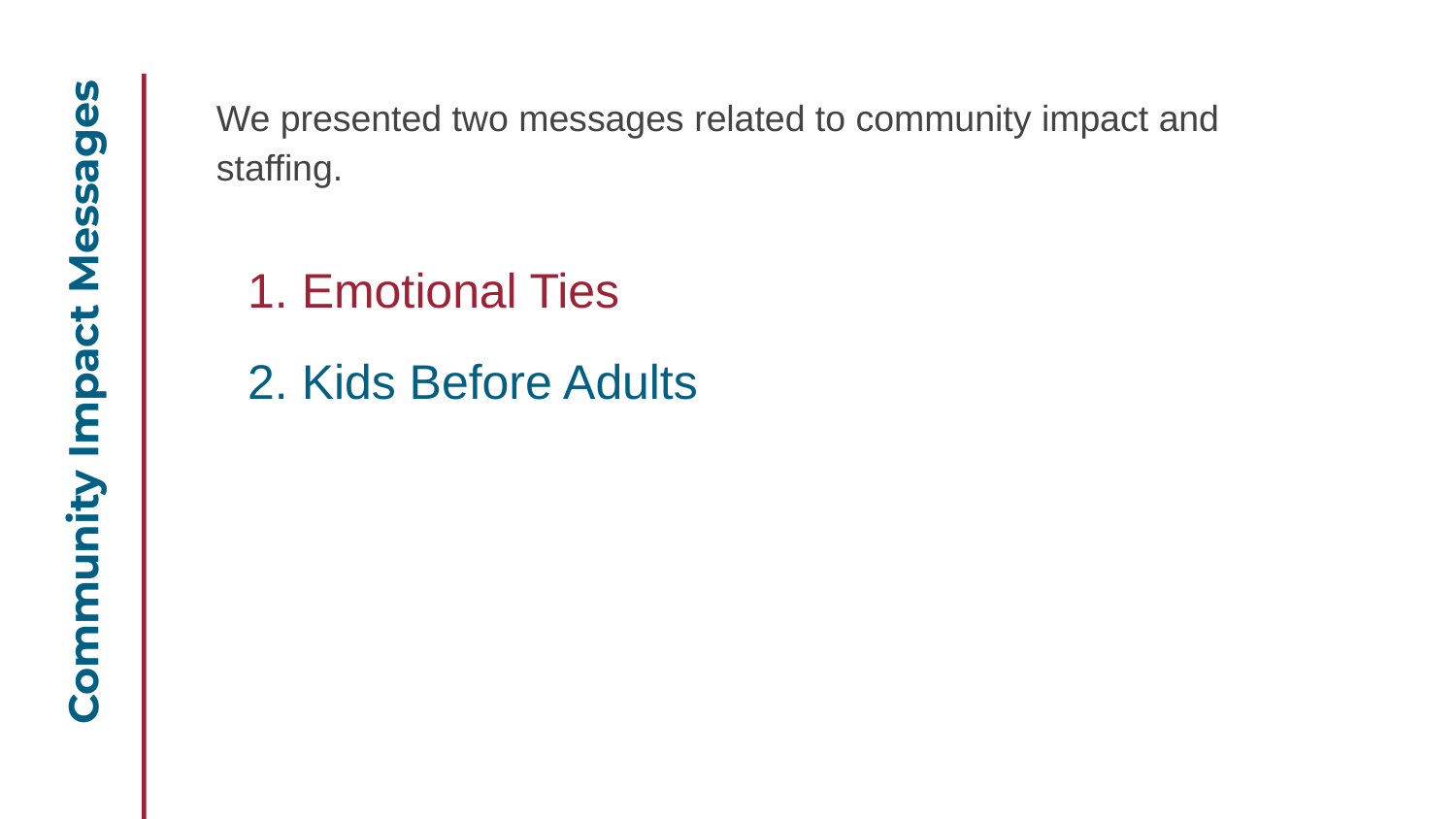

We presented two messages related to community impact and staffing.
1. Emotional Ties
2. Kids Before Adults
# Community Impact Messages